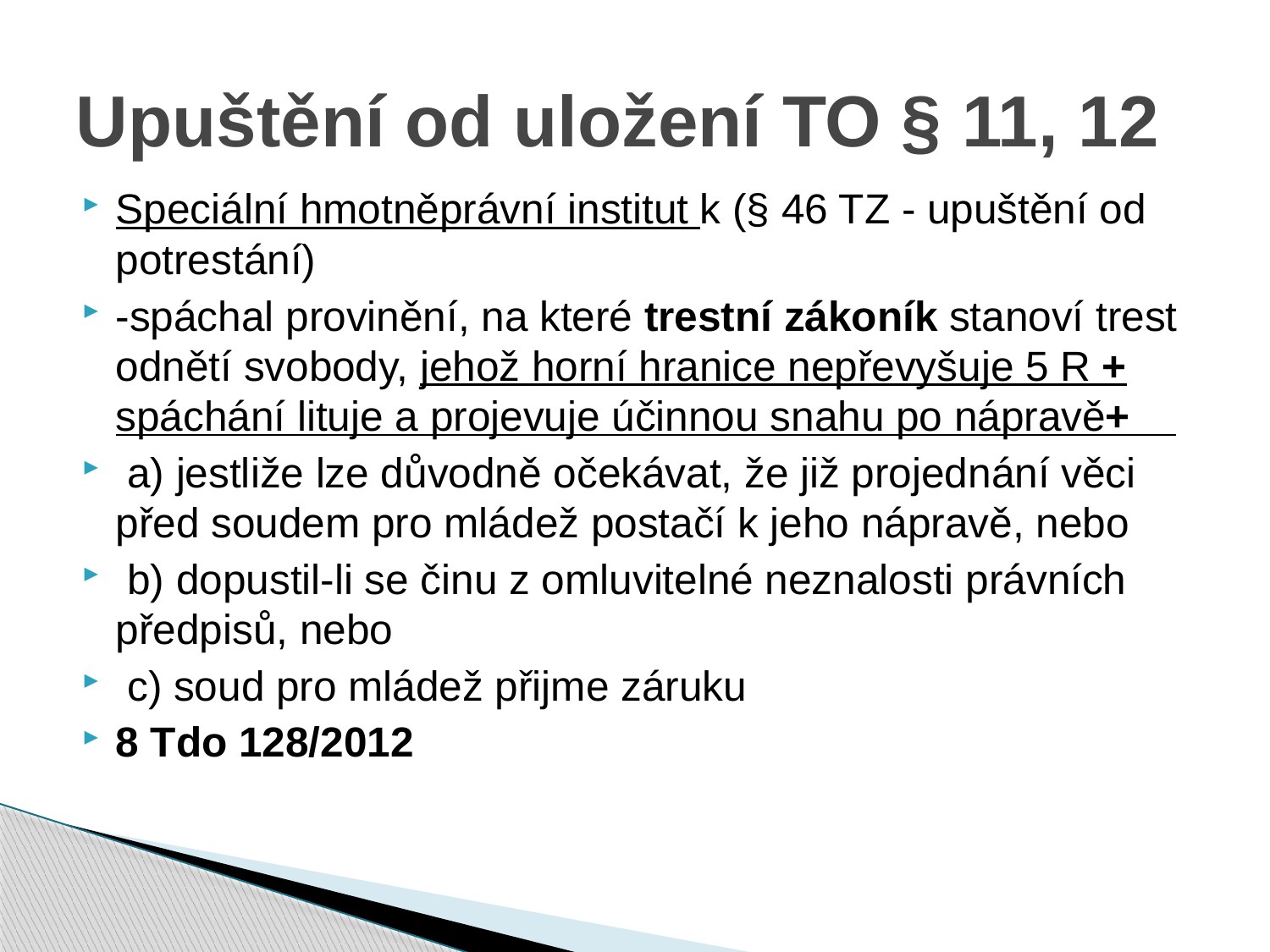

# Upuštění od uložení TO § 11, 12
Speciální hmotněprávní institut k (§ 46 TZ - upuštění od potrestání)
-spáchal provinění, na které trestní zákoník stanoví trest odnětí svobody, jehož horní hranice nepřevyšuje 5 R + spáchání lituje a projevuje účinnou snahu po nápravě+
 a) jestliže lze důvodně očekávat, že již projednání věci před soudem pro mládež postačí k jeho nápravě, nebo
 b) dopustil-li se činu z omluvitelné neznalosti právních předpisů, nebo
 c) soud pro mládež přijme záruku
8 Tdo 128/2012